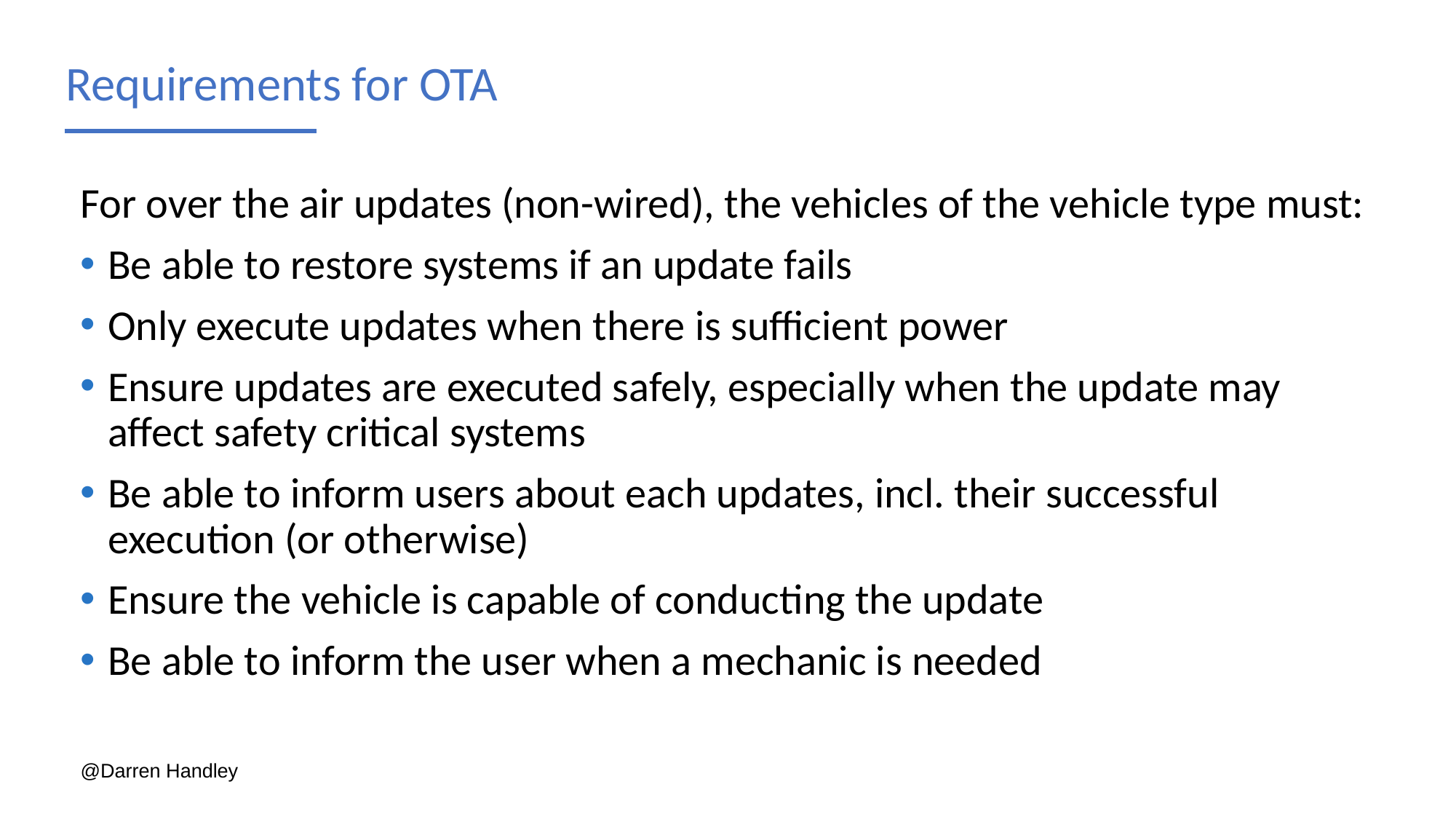

# Requirements for OTA
For over the air updates (non-wired), the vehicles of the vehicle type must:
Be able to restore systems if an update fails
Only execute updates when there is sufficient power
Ensure updates are executed safely, especially when the update may affect safety critical systems
Be able to inform users about each updates, incl. their successful execution (or otherwise)
Ensure the vehicle is capable of conducting the update
Be able to inform the user when a mechanic is needed

@Darren Handley